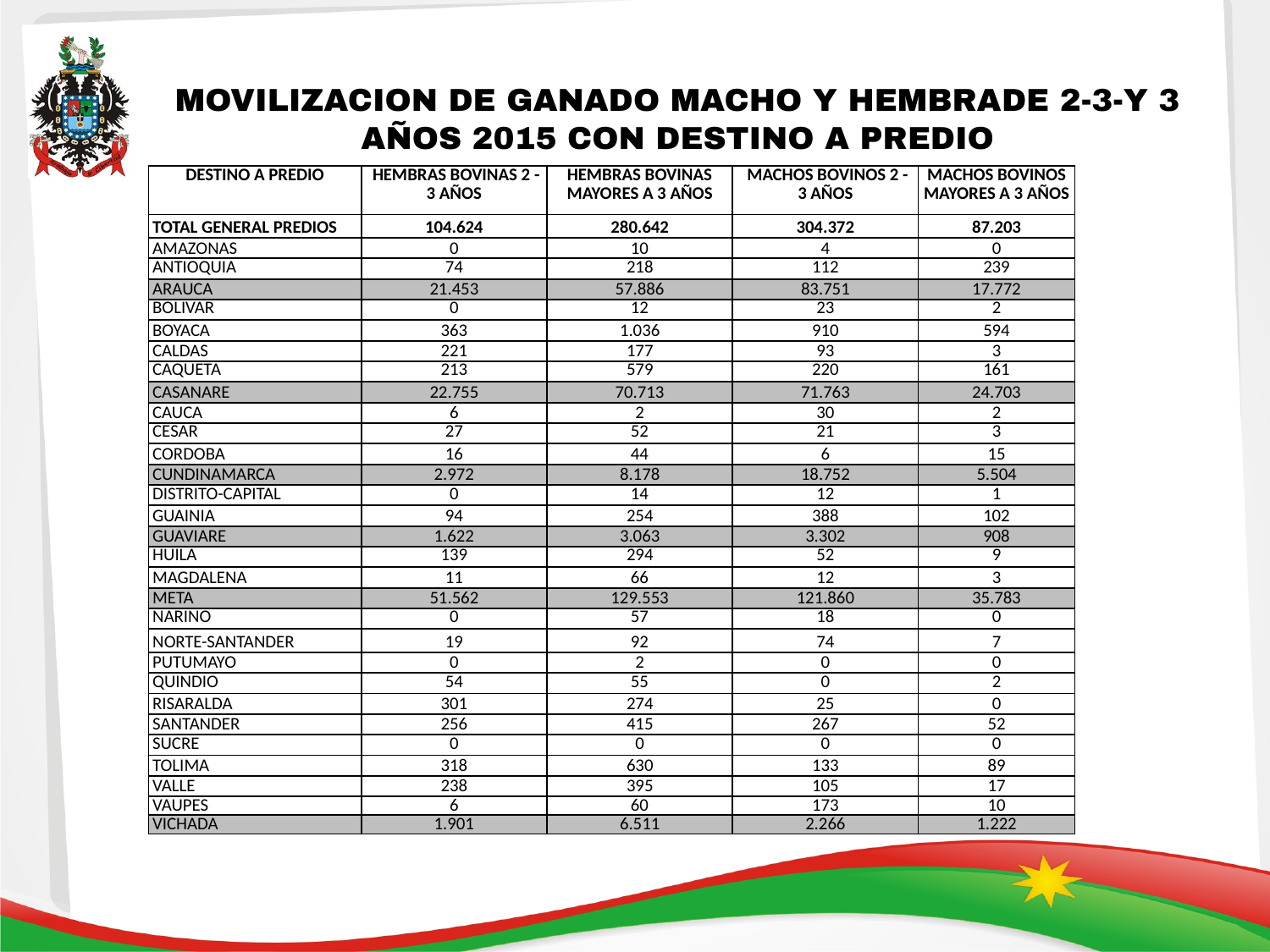

# MOVILIZACION DE GANADO MACHO Y HEMBRADE 2-3-Y 3 AÑOS 2015 CON DESTINO A PREDIO
| DESTINO A PREDIO | HEMBRAS BOVINAS 2 - 3 AÑOS | HEMBRAS BOVINAS MAYORES A 3 AÑOS | MACHOS BOVINOS 2 - 3 AÑOS | MACHOS BOVINOS MAYORES A 3 AÑOS |
| --- | --- | --- | --- | --- |
| TOTAL GENERAL PREDIOS | 104.624 | 280.642 | 304.372 | 87.203 |
| AMAZONAS | 0 | 10 | 4 | 0 |
| ANTIOQUIA | 74 | 218 | 112 | 239 |
| ARAUCA | 21.453 | 57.886 | 83.751 | 17.772 |
| BOLIVAR | 0 | 12 | 23 | 2 |
| BOYACA | 363 | 1.036 | 910 | 594 |
| CALDAS | 221 | 177 | 93 | 3 |
| CAQUETA | 213 | 579 | 220 | 161 |
| CASANARE | 22.755 | 70.713 | 71.763 | 24.703 |
| CAUCA | 6 | 2 | 30 | 2 |
| CESAR | 27 | 52 | 21 | 3 |
| CORDOBA | 16 | 44 | 6 | 15 |
| CUNDINAMARCA | 2.972 | 8.178 | 18.752 | 5.504 |
| DISTRITO-CAPITAL | 0 | 14 | 12 | 1 |
| GUAINIA | 94 | 254 | 388 | 102 |
| GUAVIARE | 1.622 | 3.063 | 3.302 | 908 |
| HUILA | 139 | 294 | 52 | 9 |
| MAGDALENA | 11 | 66 | 12 | 3 |
| META | 51.562 | 129.553 | 121.860 | 35.783 |
| NARINO | 0 | 57 | 18 | 0 |
| NORTE-SANTANDER | 19 | 92 | 74 | 7 |
| PUTUMAYO | 0 | 2 | 0 | 0 |
| QUINDIO | 54 | 55 | 0 | 2 |
| RISARALDA | 301 | 274 | 25 | 0 |
| SANTANDER | 256 | 415 | 267 | 52 |
| SUCRE | 0 | 0 | 0 | 0 |
| TOLIMA | 318 | 630 | 133 | 89 |
| VALLE | 238 | 395 | 105 | 17 |
| VAUPES | 6 | 60 | 173 | 10 |
| VICHADA | 1.901 | 6.511 | 2.266 | 1.222 |